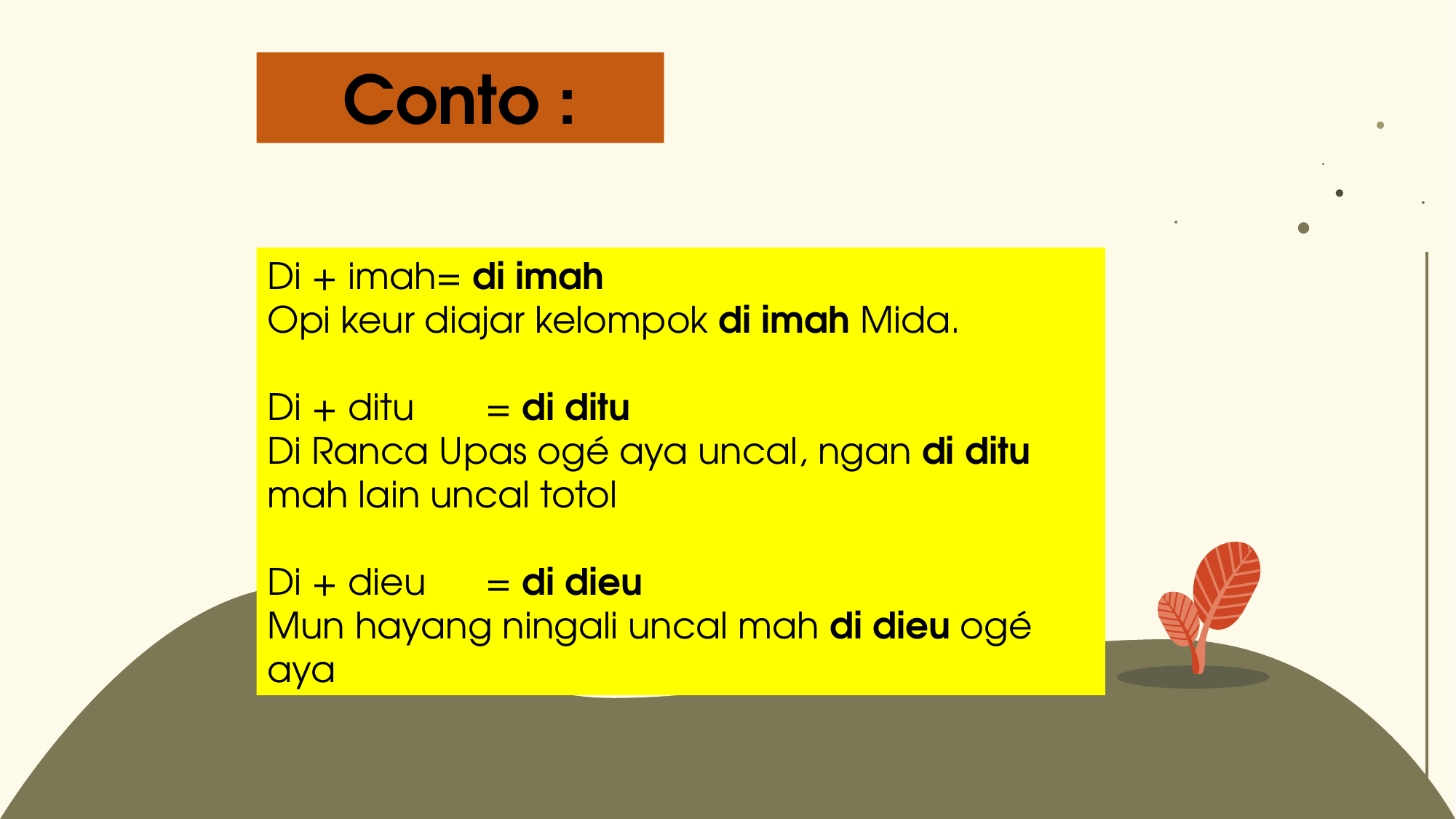

Conto :
Di + imah= di imah
Opi keur diajar kelompok di imah Mida.

Di + ditu	= di ditu
Di Ranca Upas ogé aya uncal, ngan di ditu mah lain uncal totol

Di + dieu	= di dieu
Mun hayang ningali uncal mah di dieu ogé aya